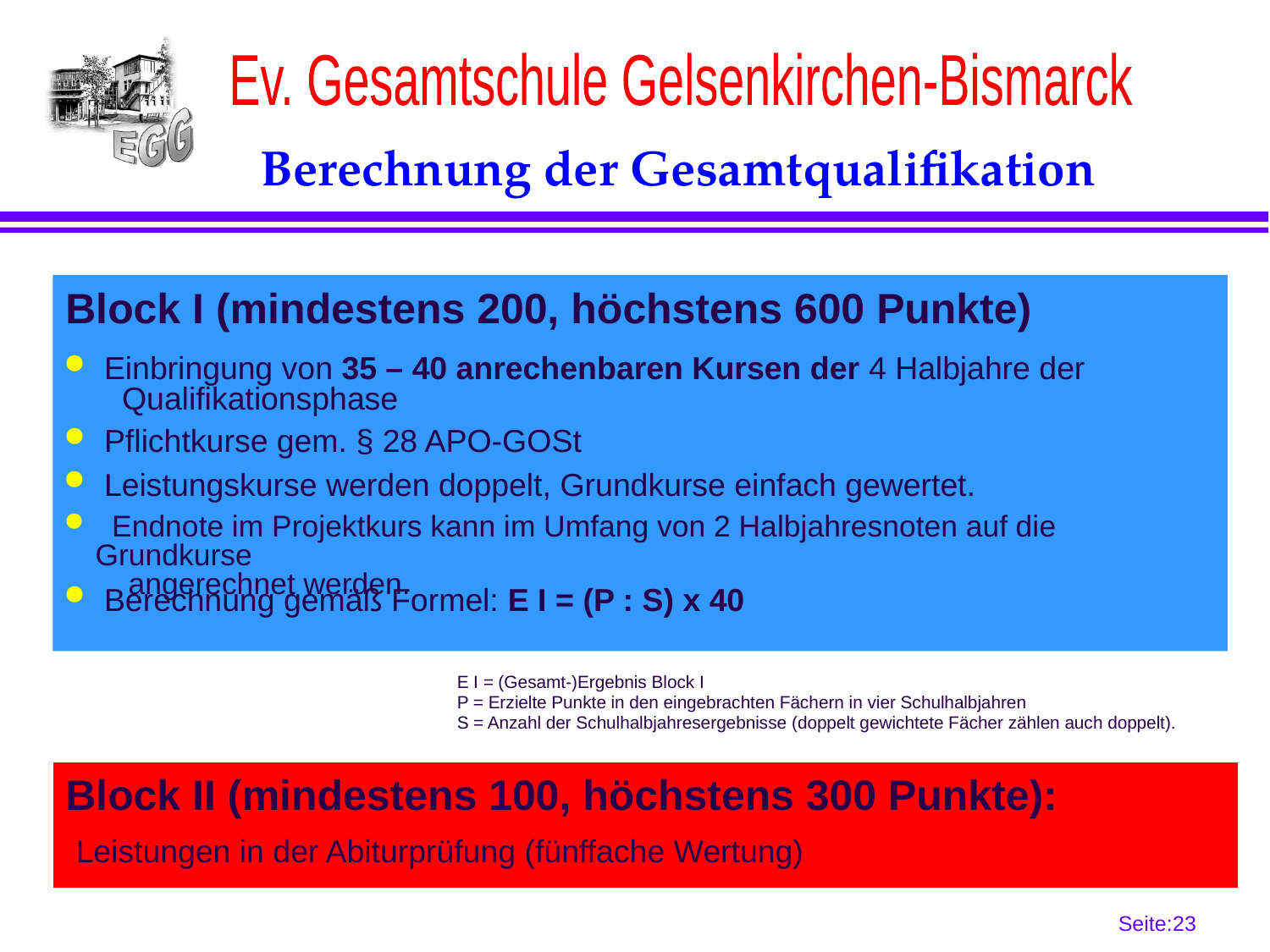

# Berechnung der Gesamtqualifikation

Block I (mindestens 200, höchstens 600 Punkte)

 Einbringung von 35 – 40 anrechenbaren Kursen der 4 Halbjahre der
   Qualifikationsphase
 Pflichtkurse gem. § 28 APO-GOSt
 Leistungskurse werden doppelt, Grundkurse einfach gewertet.
  Endnote im Projektkurs kann im Umfang von 2 Halbjahresnoten auf die Grundkurse
    angerechnet werden.
 Berechnung gemäß Formel: E I = (P : S) x 40
E I = (Gesamt-)Ergebnis Block I
P = Erzielte Punkte in den eingebrachten Fächern in vier Schulhalbjahren
S = Anzahl der Schulhalbjahresergebnisse (doppelt gewichtete Fächer zählen auch doppelt).
Block II (mindestens 100, höchstens 300 Punkte):
Leistungen in der Abiturprüfung (fünffache Wertung)